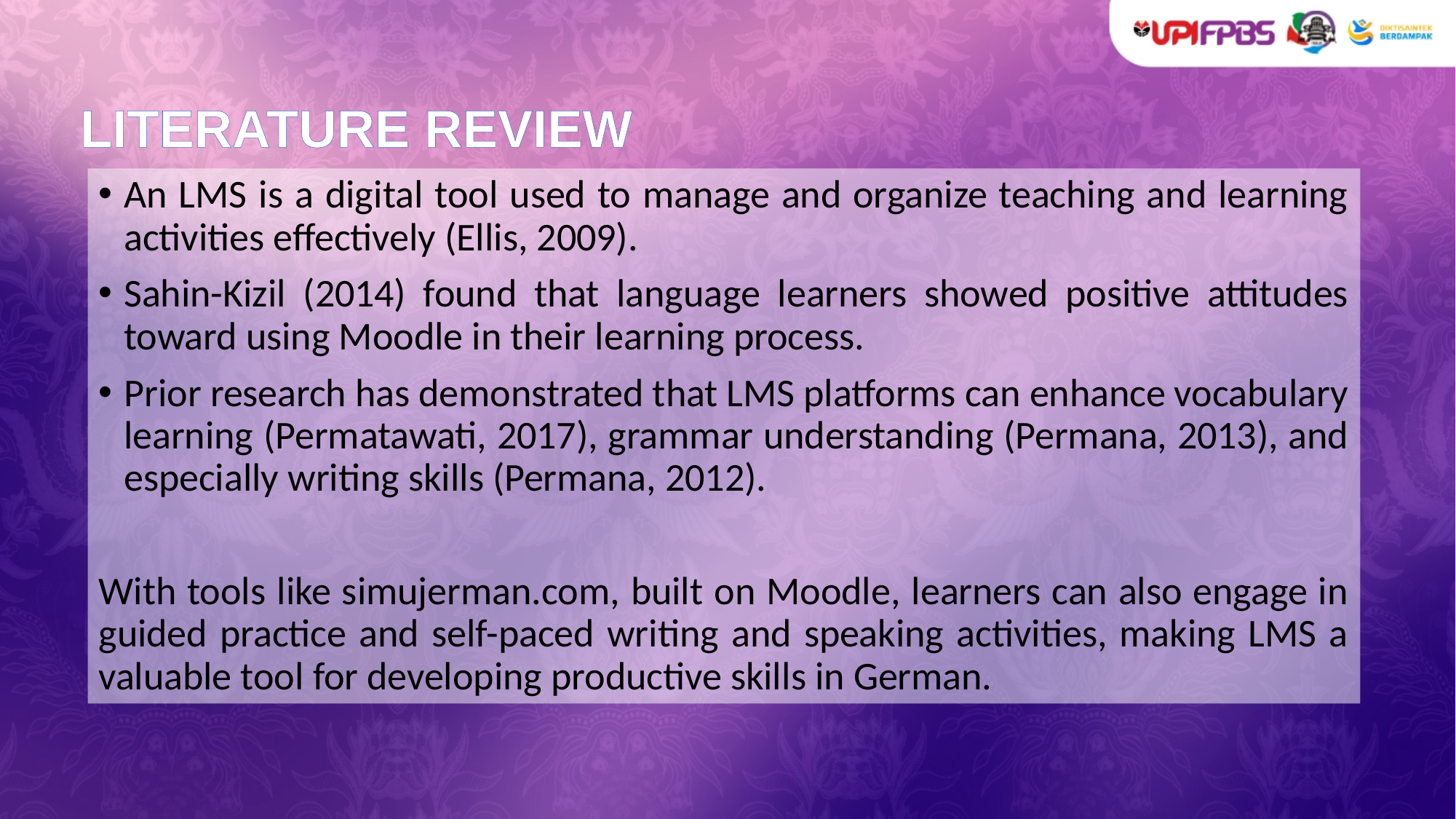

# LITERATURE REVIEW
An LMS is a digital tool used to manage and organize teaching and learning activities effectively (Ellis, 2009).
Sahin-Kizil (2014) found that language learners showed positive attitudes toward using Moodle in their learning process.
Prior research has demonstrated that LMS platforms can enhance vocabulary learning (Permatawati, 2017), grammar understanding (Permana, 2013), and especially writing skills (Permana, 2012).

With tools like simujerman.com, built on Moodle, learners can also engage in guided practice and self-paced writing and speaking activities, making LMS a valuable tool for developing productive skills in German.